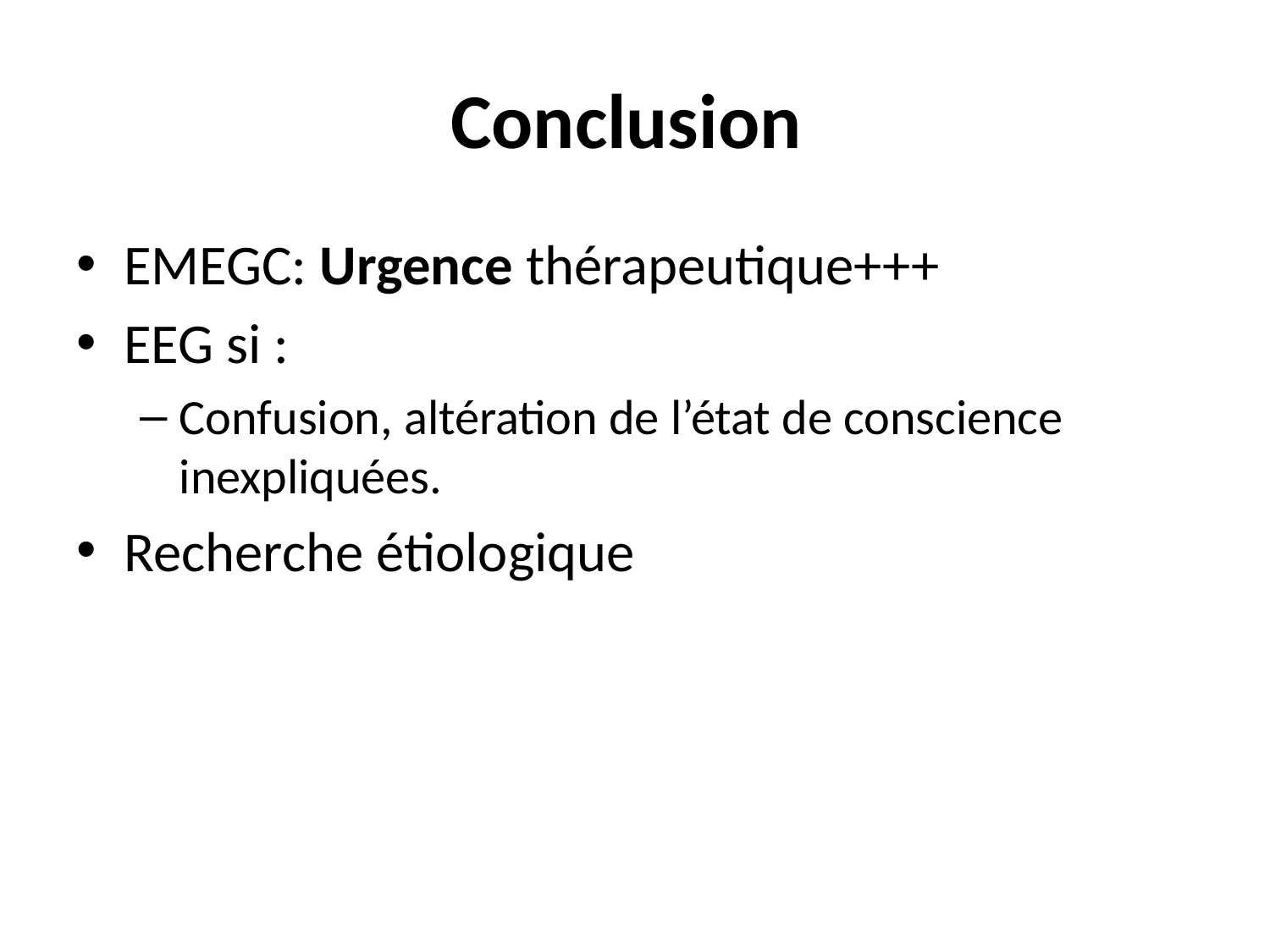

# Conclusion
EMEGC: Urgence thérapeutique+++
EEG si :
Confusion, altération de l’état de conscience inexpliquées.
Recherche étiologique